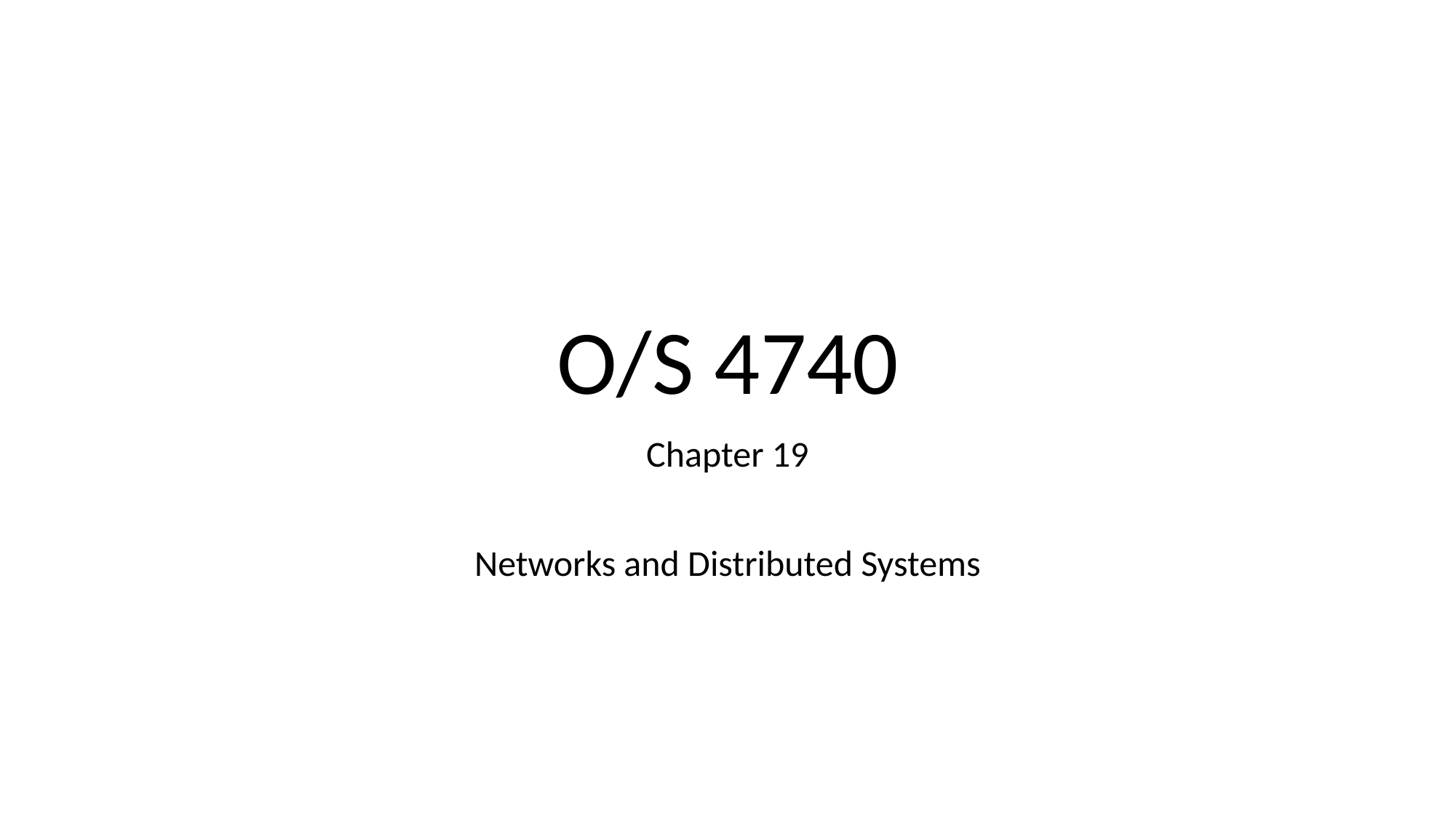

# O/S 4740
Chapter 19

Networks and Distributed Systems